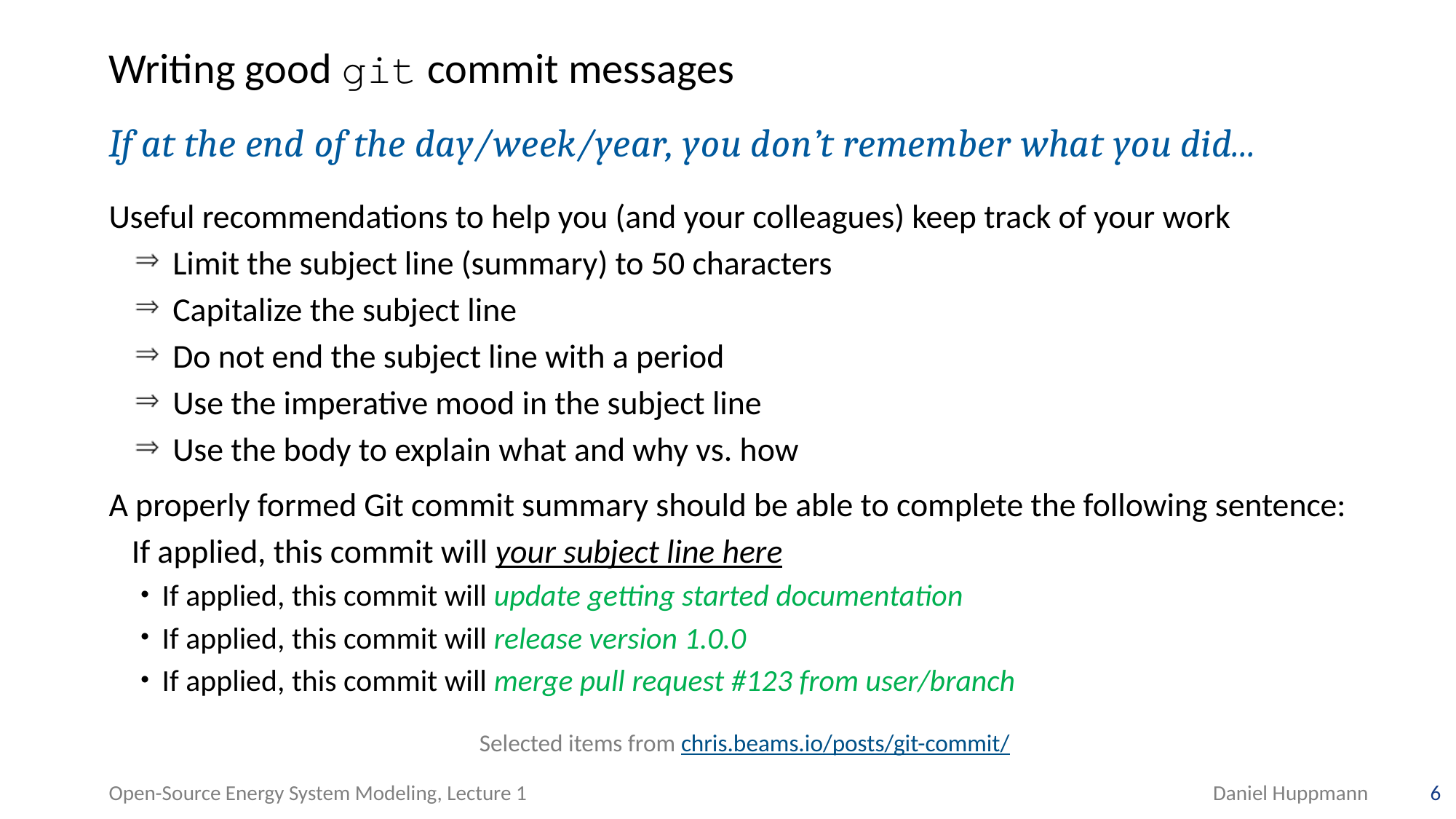

# Writing good git commit messages
If at the end of the day/week/year, you don’t remember what you did...
Useful recommendations to help you (and your colleagues) keep track of your work
Limit the subject line (summary) to 50 characters
Capitalize the subject line
Do not end the subject line with a period
Use the imperative mood in the subject line
Use the body to explain what and why vs. how
A properly formed Git commit summary should be able to complete the following sentence:
If applied, this commit will your subject line here
If applied, this commit will update getting started documentation
If applied, this commit will release version 1.0.0
If applied, this commit will merge pull request #123 from user/branch
Selected items from chris.beams.io/posts/git-commit/
Open-Source Energy System Modeling, Lecture 1
Daniel Huppmann
6